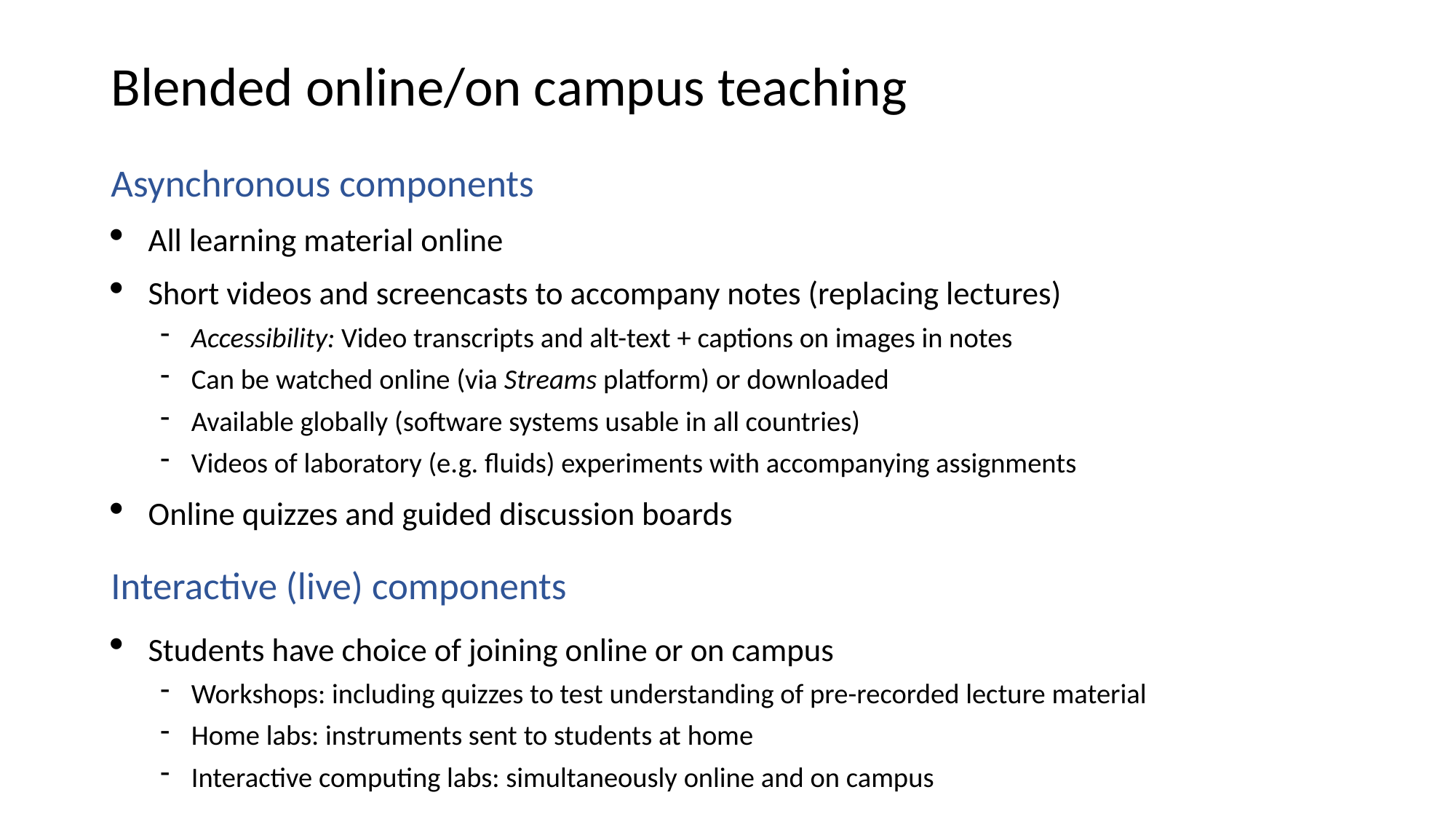

# Blended online/on campus teaching
Asynchronous components
All learning material online
Short videos and screencasts to accompany notes (replacing lectures)
Accessibility: Video transcripts and alt-text + captions on images in notes
Can be watched online (via Streams platform) or downloaded
Available globally (software systems usable in all countries)
Videos of laboratory (e.g. fluids) experiments with accompanying assignments
Online quizzes and guided discussion boards
Interactive (live) components
Students have choice of joining online or on campus
Workshops: including quizzes to test understanding of pre-recorded lecture material
Home labs: instruments sent to students at home
Interactive computing labs: simultaneously online and on campus